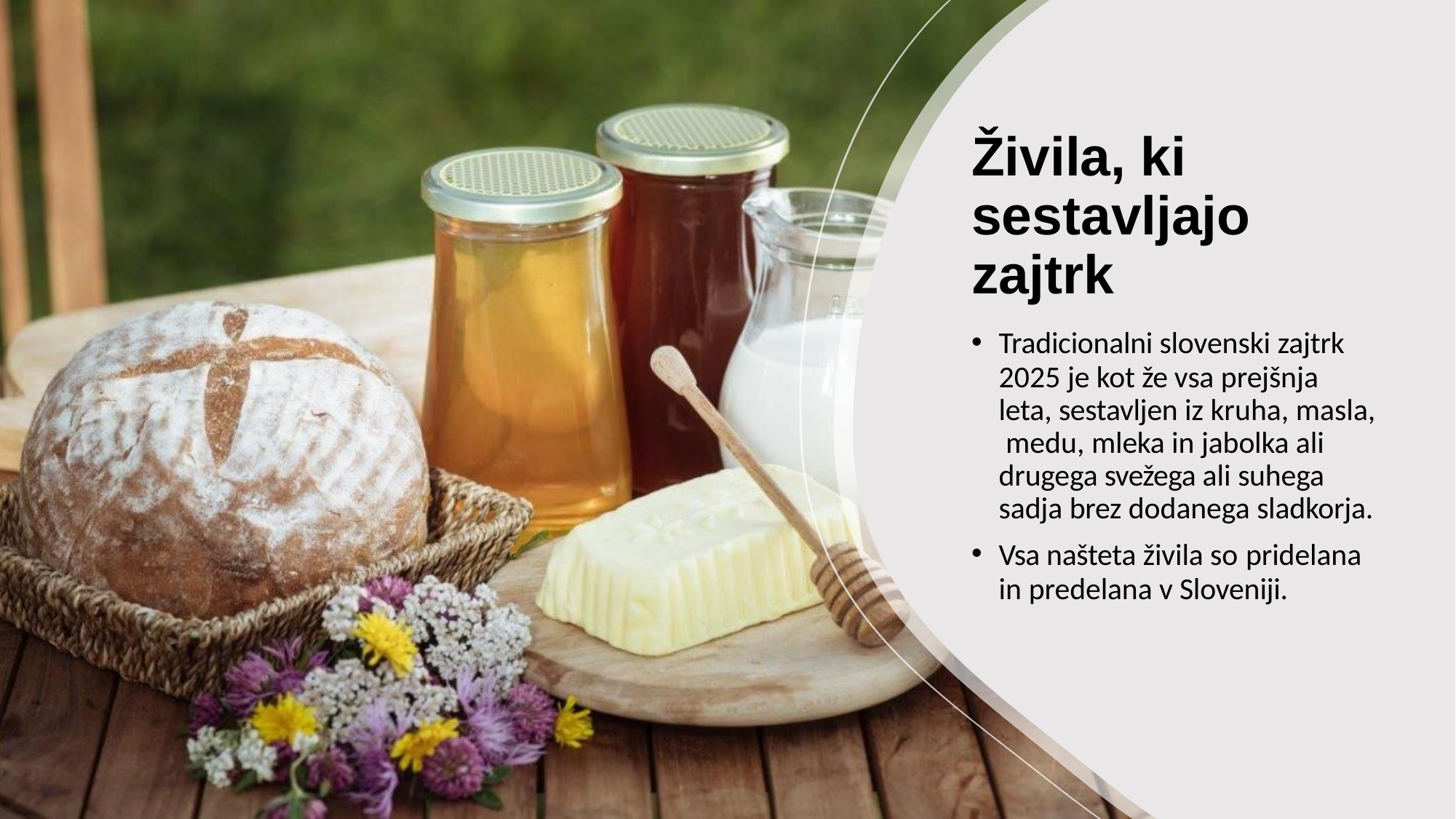

# Živila, ki sestavljajo zajtrk
Tradicionalni slovenski zajtrk
2025 je kot že vsa prejšnja  leta, sestavljen iz kruha, masla,  medu, mleka in jabolka ali  drugega svežega ali suhega  sadja brez dodanega sladkorja.
Vsa našteta živila so pridelana
in predelana v Sloveniji.